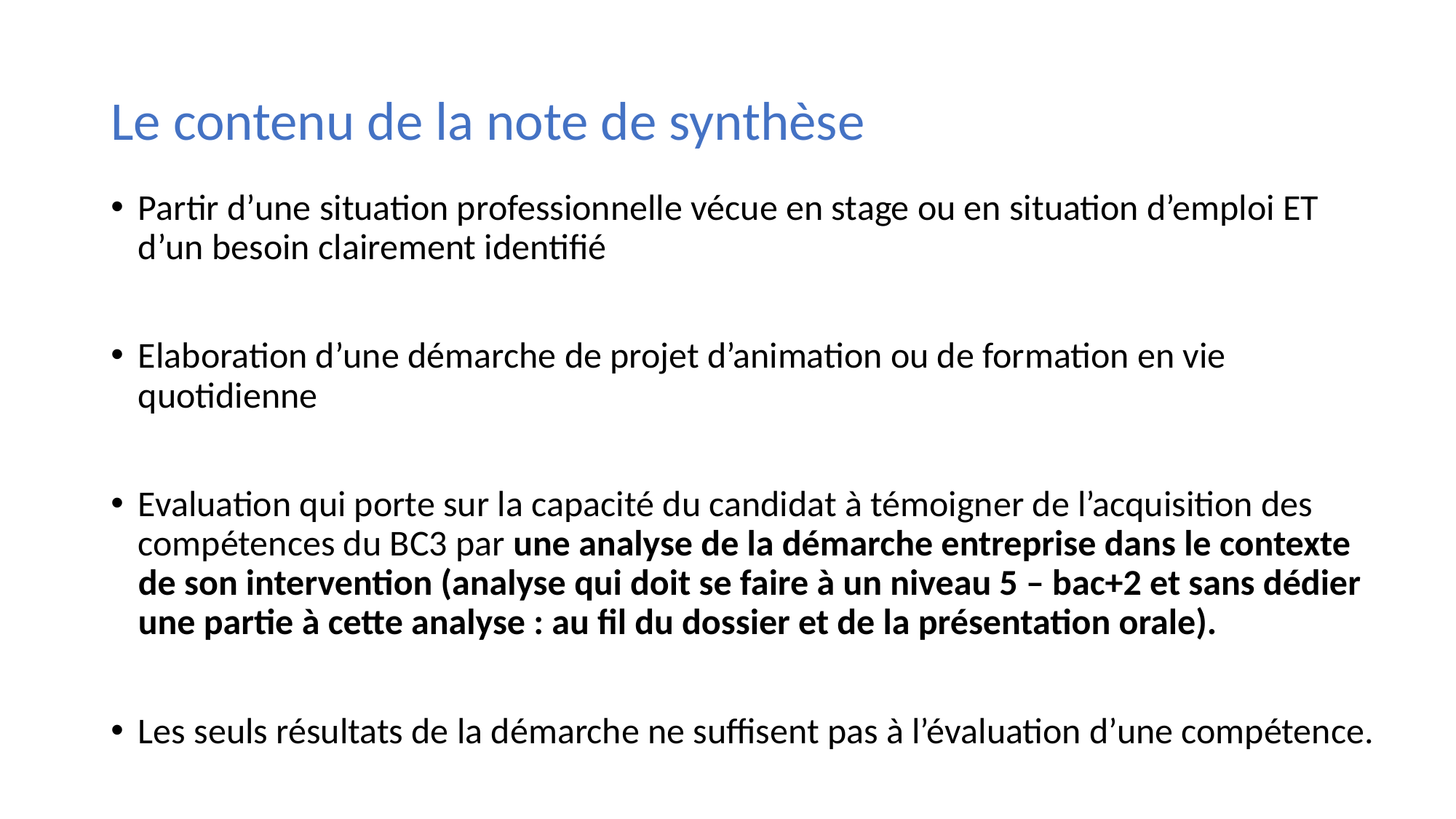

# Le contenu de la note de synthèse
Partir d’une situation professionnelle vécue en stage ou en situation d’emploi ET d’un besoin clairement identifié

Elaboration d’une démarche de projet d’animation ou de formation en vie quotidienne

Evaluation qui porte sur la capacité du candidat à témoigner de l’acquisition des compétences du BC3 par une analyse de la démarche entreprise dans le contexte de son intervention (analyse qui doit se faire à un niveau 5 – bac+2 et sans dédier une partie à cette analyse : au fil du dossier et de la présentation orale).

Les seuls résultats de la démarche ne suffisent pas à l’évaluation d’une compétence.